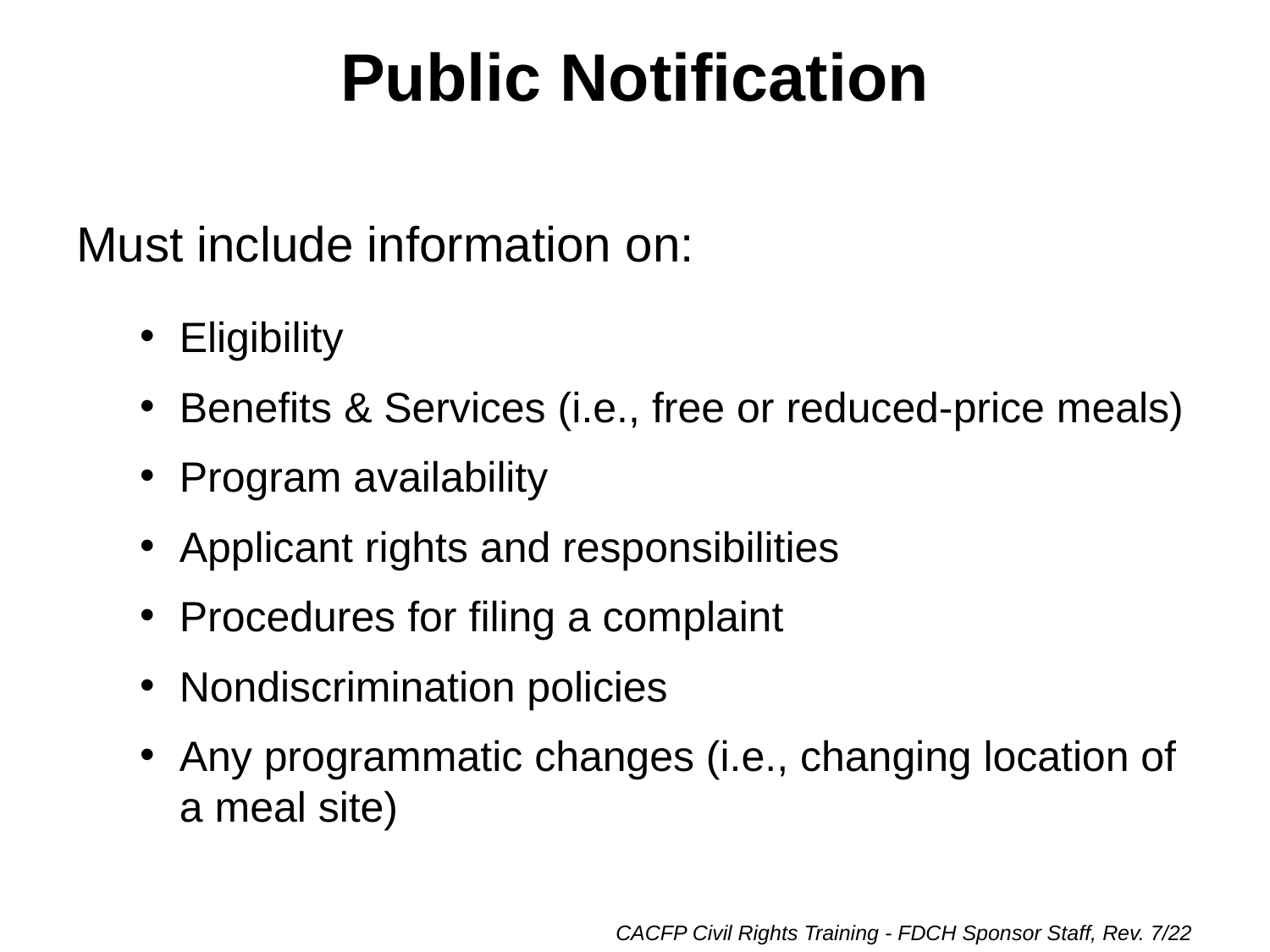

# Public Notification

Must include information on:

Eligibility
Benefits & Services (i.e., free or reduced-price meals)
Program availability
Applicant rights and responsibilities
Procedures for filing a complaint
Nondiscrimination policies
Any programmatic changes (i.e., changing location of a meal site)

CACFP Civil Rights Training - FDCH Sponsor Staff, Rev. 7/22